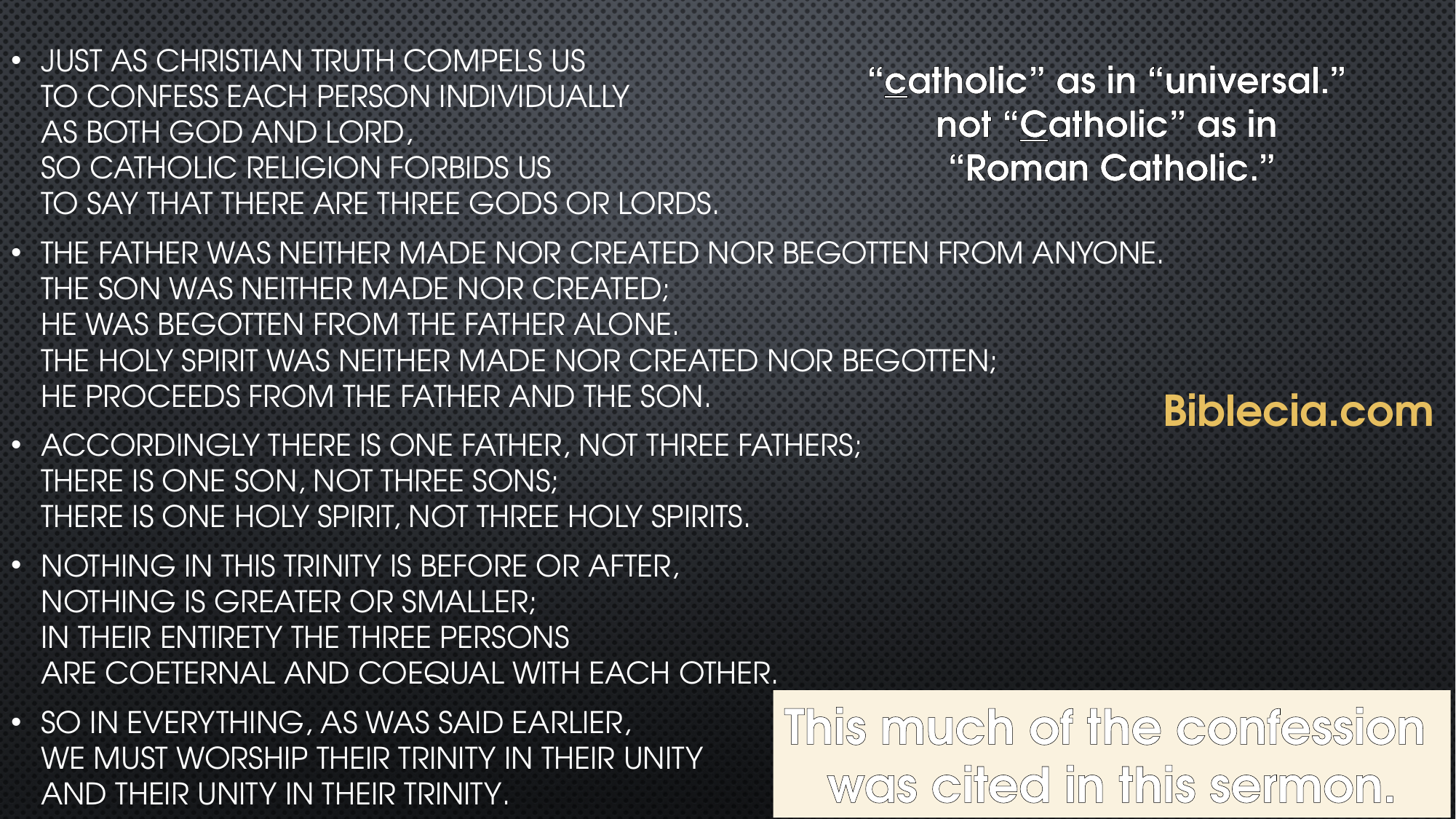

Just as Christian truth compels us
to confess each person individually
as both God and Lord,
so catholic religion forbids us
to say that there are three gods or lords.
The Father was neither made nor created nor begotten from anyone.
The Son was neither made nor created;
he was begotten from the Father alone.
The Holy Spirit was neither made nor created nor begotten;
he proceeds from the Father and the Son.
Accordingly there is one Father, not three fathers;
there is one Son, not three sons;
there is one Holy Spirit, not three holy spirits.
Nothing in this trinity is before or after,
nothing is greater or smaller;
in their entirety the three persons
are coeternal and coequal with each other.
So in everything, as was said earlier,
we must worship their trinity in their unity
and their unity in their trinity.

“catholic” as in “universal.”
not “Catholic” as in
“Roman Catholic.”
This much of the confession
was cited in this sermon.